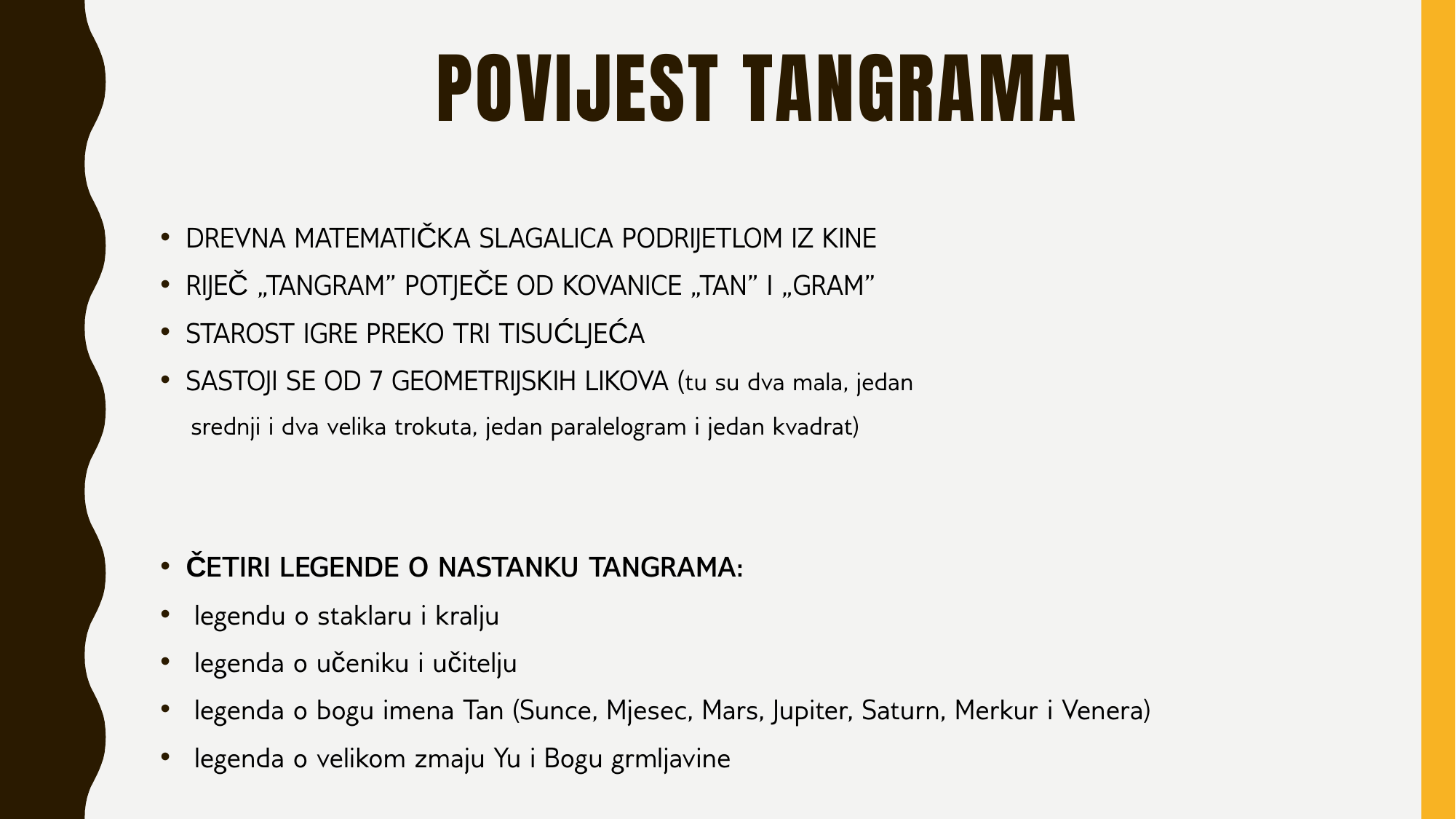

# POVIJEST TANGRAMA
DREVNA MATEMATIČKA SLAGALICA PODRIJETLOM IZ KINE
RIJEČ „TANGRAM” POTJEČE OD KOVANICE „TAN” I „GRAM”
STAROST IGRE PREKO TRI TISUĆLJEĆA
SASTOJI SE OD 7 GEOMETRIJSKIH LIKOVA (tu su dva mala, jedan
    srednji i dva velika trokuta, jedan paralelogram i jedan kvadrat)

ČETIRI LEGENDE O NASTANKU TANGRAMA:
 legendu o staklaru i kralju
 legenda o učeniku i učitelju
 legenda o bogu imena Tan (Sunce, Mjesec, Mars, Jupiter, Saturn, Merkur i Venera)
 legenda o velikom zmaju Yu i Bogu grmljavine